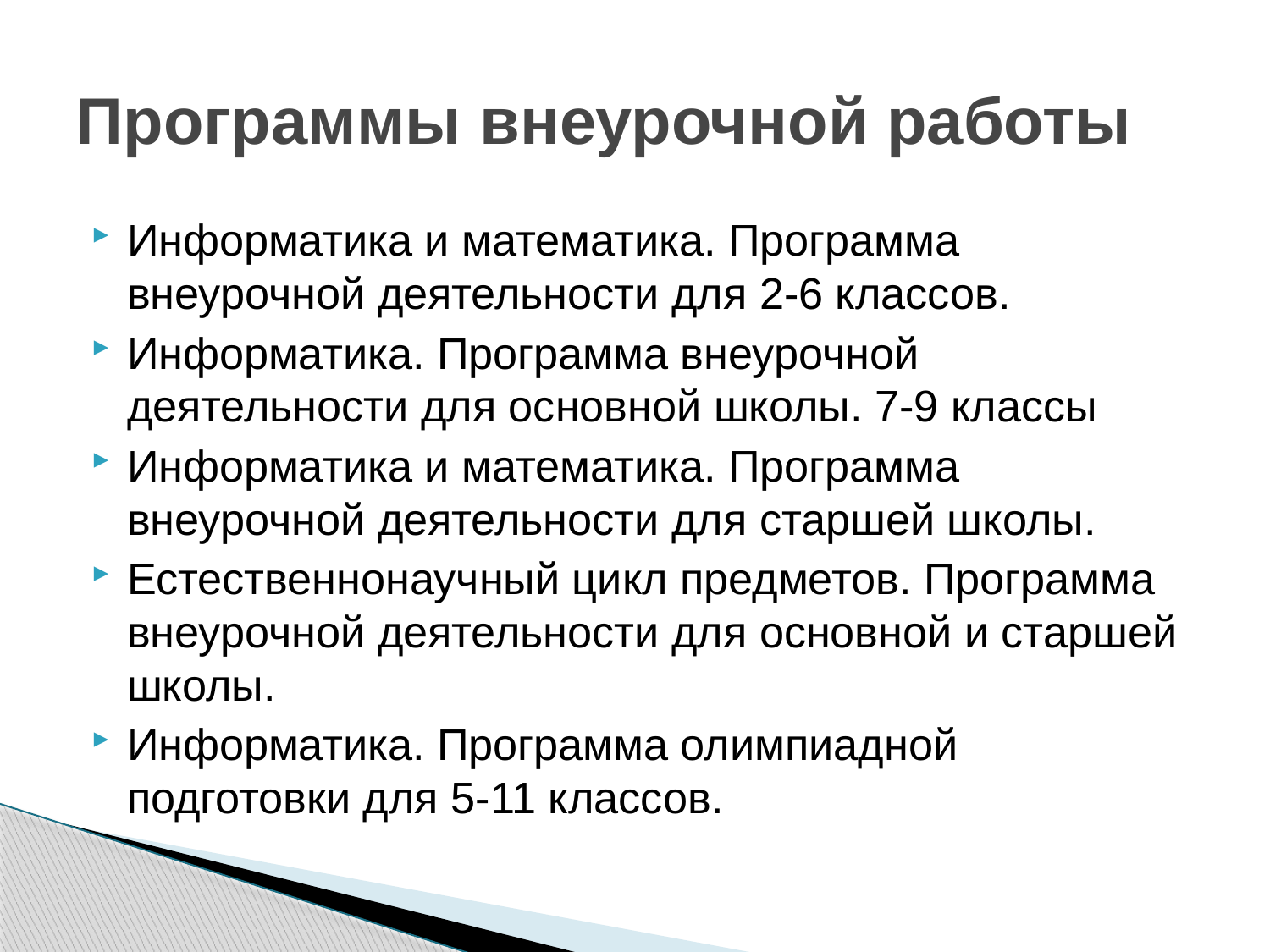

# Программы внеурочной работы
Информатика и математика. Программа внеурочной деятельности для 2-6 классов.
Информатика. Программа внеурочной деятельности для основной школы. 7-9 классы
Информатика и математика. Программа внеурочной деятельности для старшей школы.
Естественнонаучный цикл предметов. Программа внеурочной деятельности для основной и старшей школы.
Информатика. Программа олимпиадной подготовки для 5-11 классов.